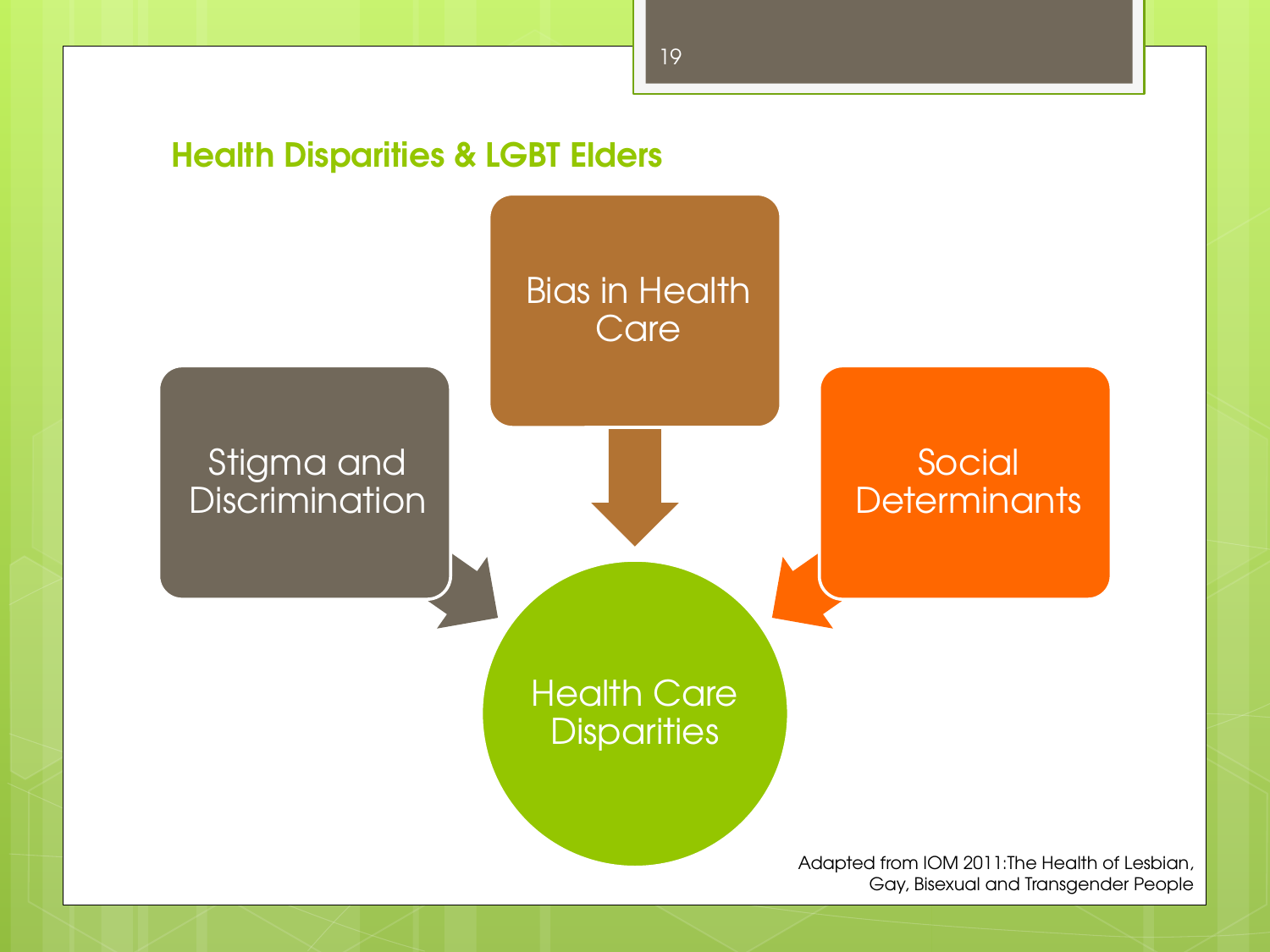

19
# Health Disparities & LGBT Elders
Health Care Disparities
Stigma and Discrimination
Bias in Health Care
Social Determinants
Adapted from IOM 2011:The Health of Lesbian, Gay, Bisexual and Transgender People